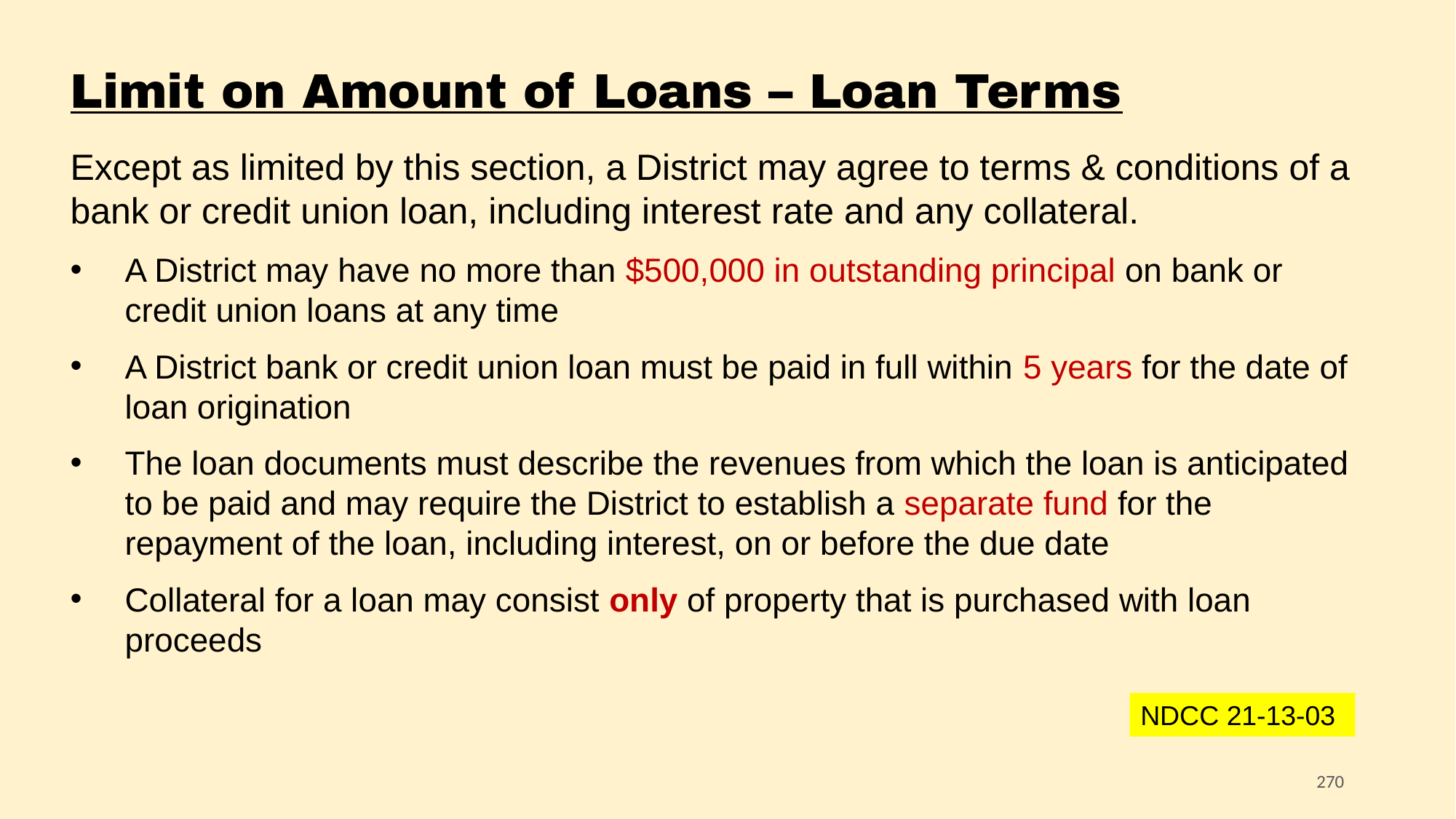

Limit on Amount of Loans – Loan Terms

Except as limited by this section, a District may agree to terms & conditions of a bank or credit union loan, including interest rate and any collateral.

A District may have no more than $500,000 in outstanding principal on bank or credit union loans at any time

A District bank or credit union loan must be paid in full within 5 years for the date of loan origination

The loan documents must describe the revenues from which the loan is anticipated to be paid and may require the District to establish a separate fund for the repayment of the loan, including interest, on or before the due date

Collateral for a loan may consist only of property that is purchased with loan proceeds
NDCC 21-13-03
270